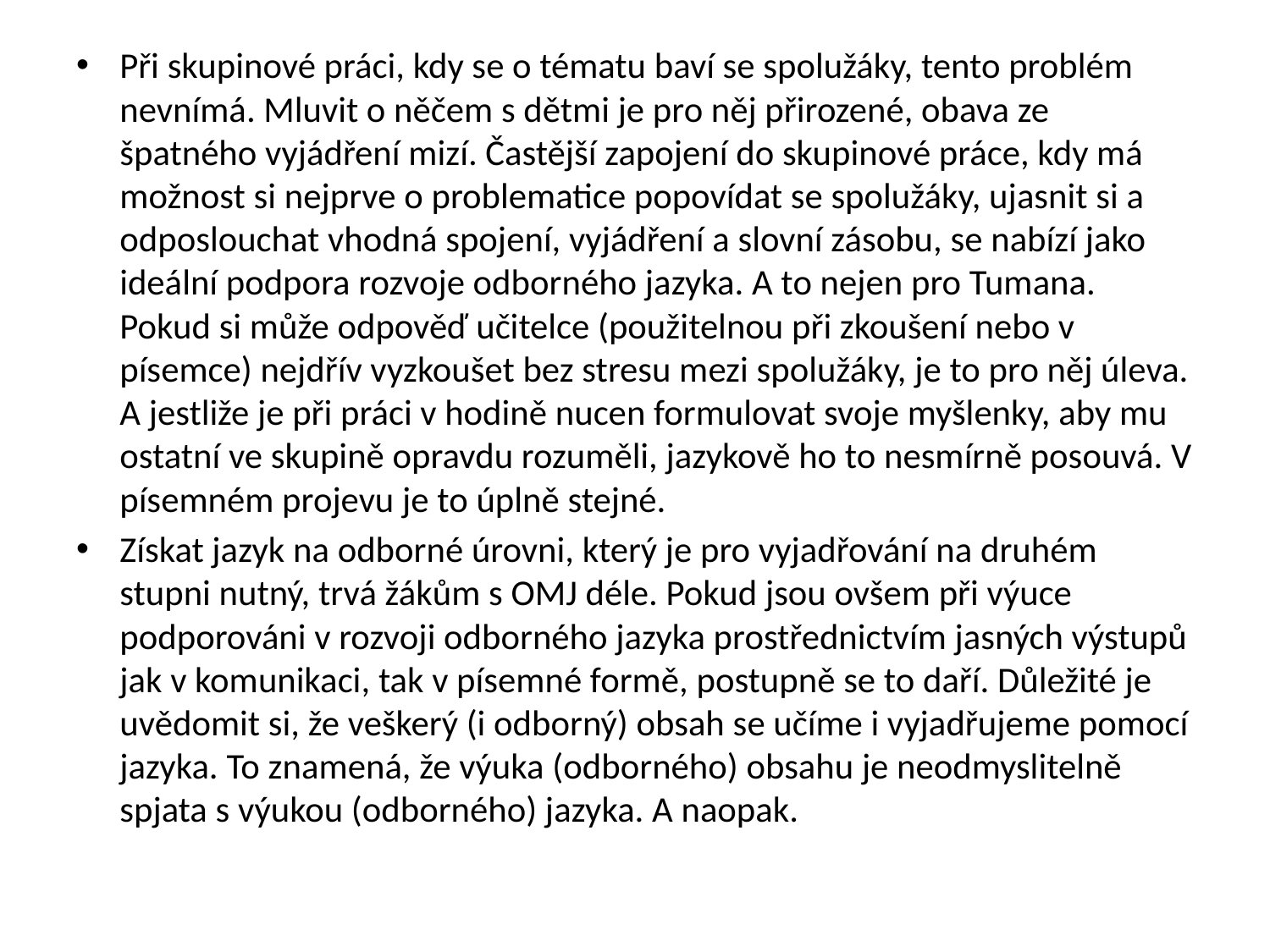

Při skupinové práci, kdy se o tématu baví se spolužáky, tento problém nevnímá. Mluvit o něčem s dětmi je pro něj přirozené, obava ze špatného vyjádření mizí. Častější zapojení do skupinové práce, kdy má možnost si nejprve o problematice popovídat se spolužáky, ujasnit si a odposlouchat vhodná spojení, vyjádření a slovní zásobu, se nabízí jako ideální podpora rozvoje odborného jazyka. A to nejen pro Tumana. Pokud si může odpověď učitelce (použitelnou při zkoušení nebo v písemce) nejdřív vyzkoušet bez stresu mezi spolužáky, je to pro něj úleva. A jestliže je při práci v hodině nucen formulovat svoje myšlenky, aby mu ostatní ve skupině opravdu rozuměli, jazykově ho to nesmírně posouvá. V písemném projevu je to úplně stejné.
Získat jazyk na odborné úrovni, který je pro vyjadřování na druhém stupni nutný, trvá žákům s OMJ déle. Pokud jsou ovšem při výuce podporováni v rozvoji odborného jazyka prostřednictvím jasných výstupů jak v komunikaci, tak v písemné formě, postupně se to daří. Důležité je uvědomit si, že veškerý (i odborný) obsah se učíme i vyjadřujeme pomocí jazyka. To znamená, že výuka (odborného) obsahu je neodmyslitelně spjata s výukou (odborného) jazyka. A naopak.